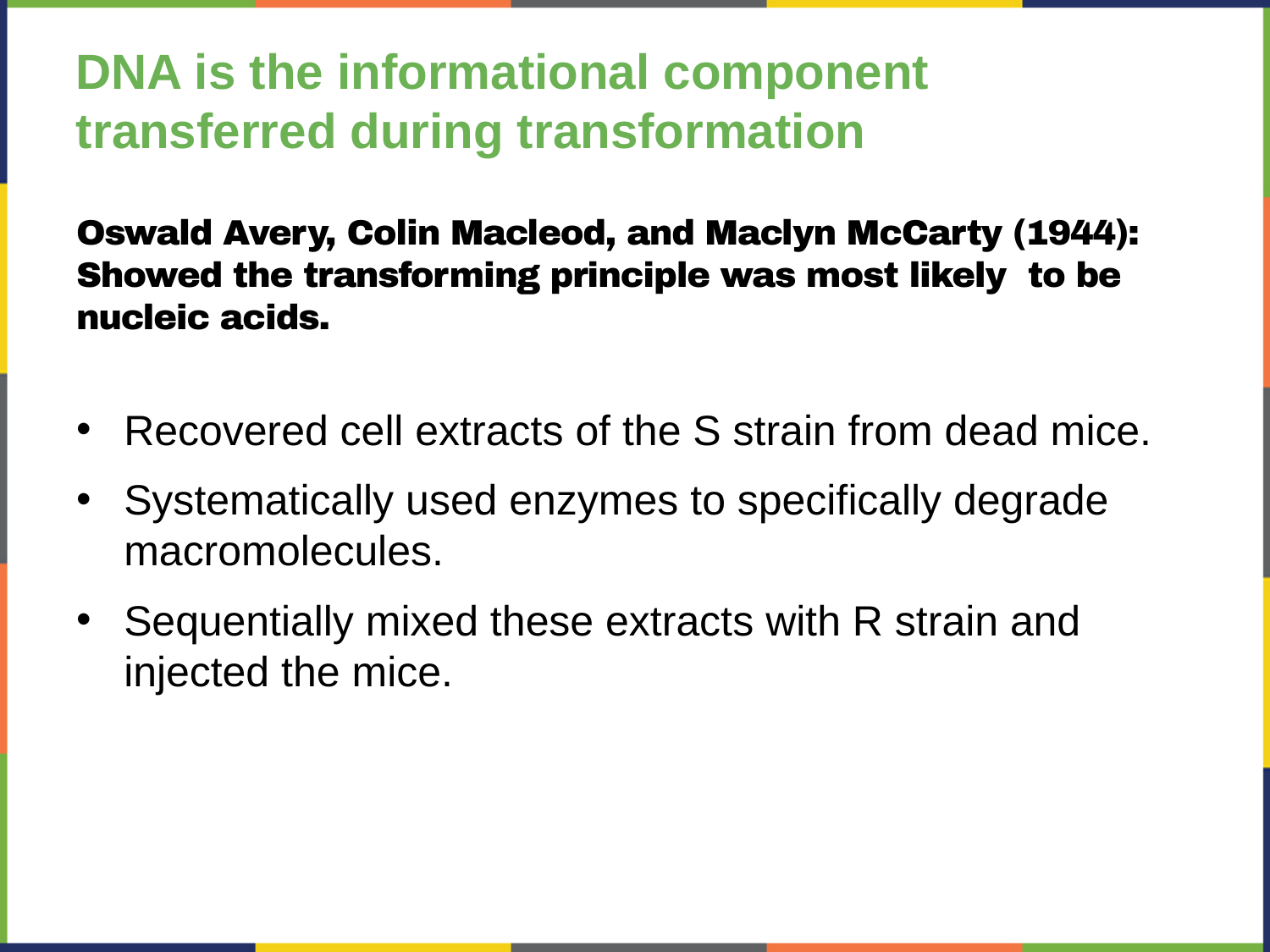

DNA is the informational component transferred during transformation
# Oswald Avery, Colin Macleod, and Maclyn McCarty (1944): Showed the transforming principle was most likely  to be nucleic acids.
Recovered cell extracts of the S strain from dead mice.
Systematically used enzymes to specifically degrade macromolecules.
Sequentially mixed these extracts with R strain and injected the mice.